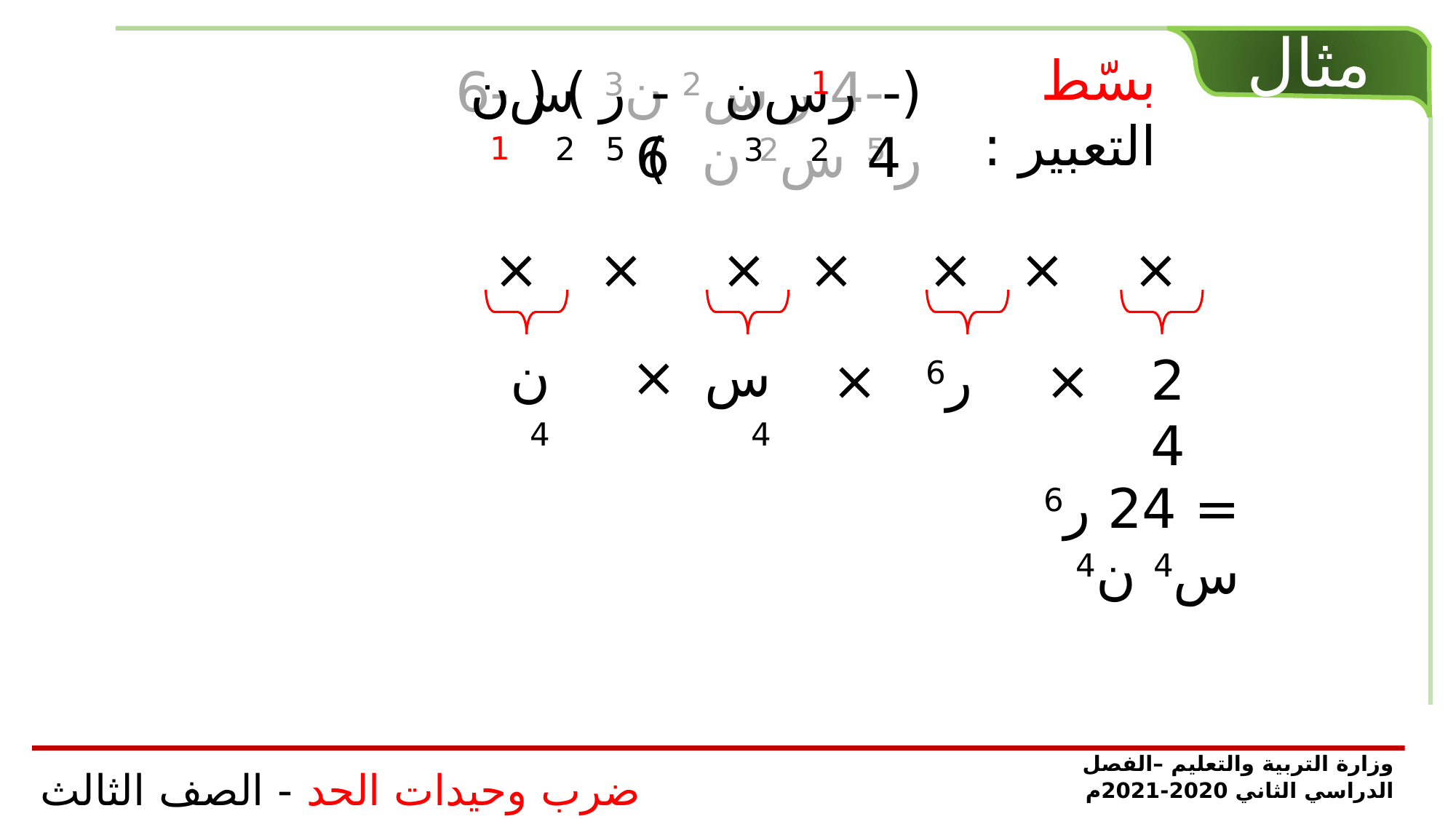

مثال

بسّط التعبير :
ن 1
ر1
ن
ر 5
-4
س2
( -4 ر س2 ن3 ) ( -6 ر 5  س2 ن  )
-6
ن3
ر
س2
×
×
×
×
×
×
×

ن4
س4
×
ر6
24
×
×
= 24 ر6  س4 ن4